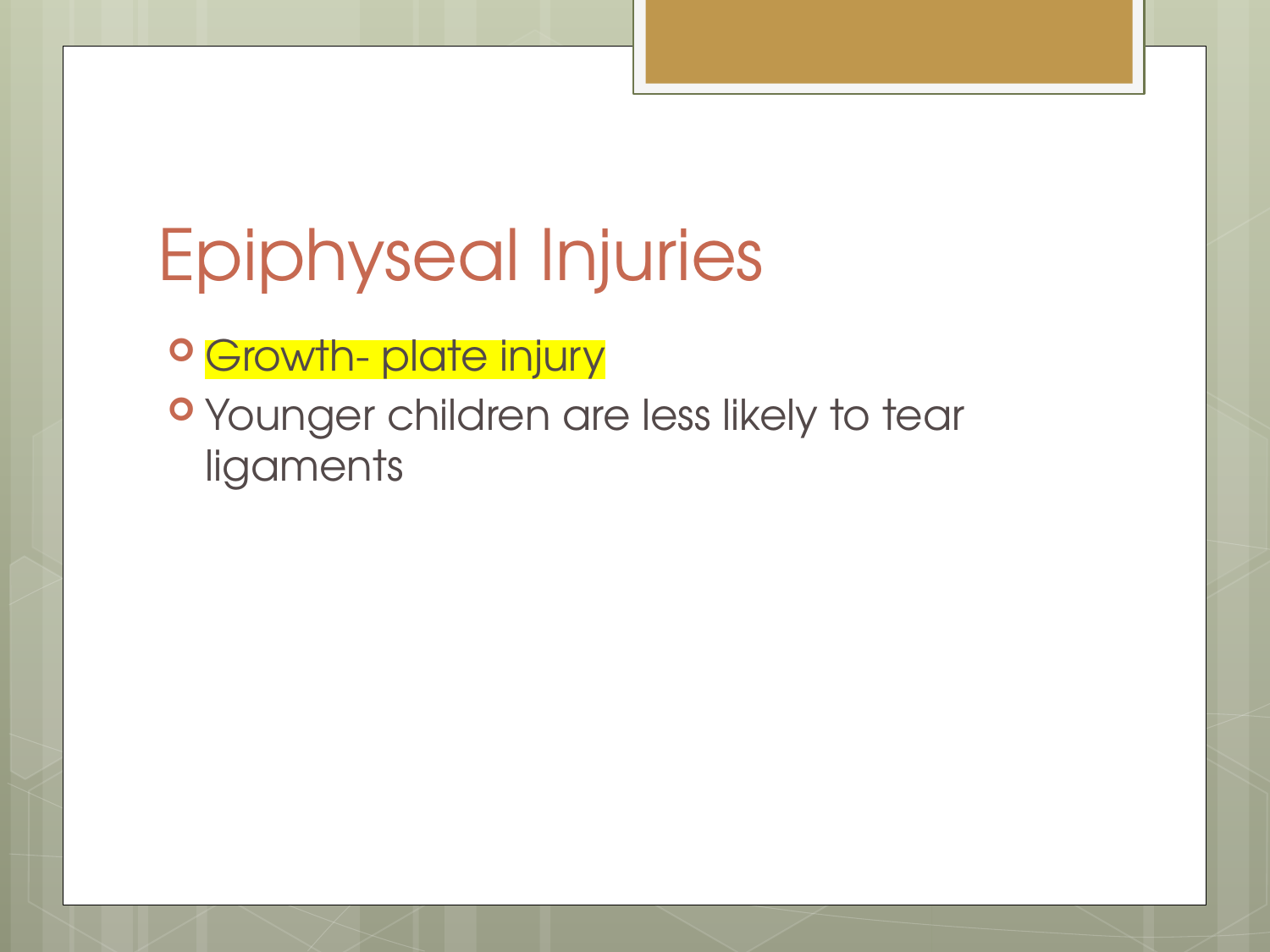

# Epiphyseal Injuries
Growth- plate injury
Younger children are less likely to tear ligaments